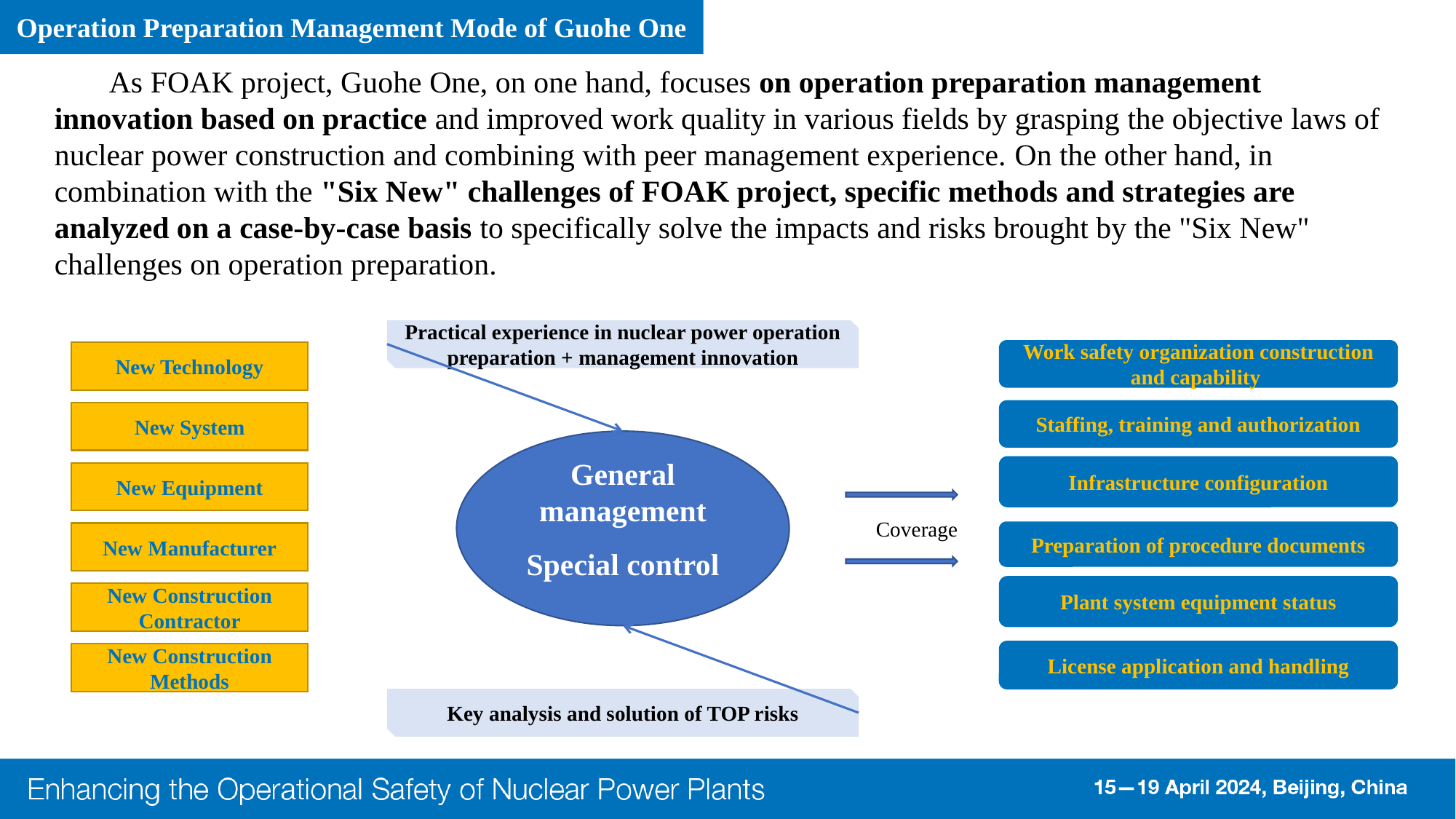

Operation Preparation Management Mode of Guohe One
As FOAK project, Guohe One, on one hand, focuses on operation preparation management innovation based on practice and improved work quality in various fields by grasping the objective laws of nuclear power construction and combining with peer management experience. On the other hand, in combination with the "Six New" challenges of FOAK project, specific methods and strategies are analyzed on a case-by-case basis to specifically solve the impacts and risks brought by the "Six New" challenges on operation preparation.
Practical experience in nuclear power operation preparation + management innovation
Work safety organization construction and capability
New Technology
Staffing, training and authorization
New System

Infrastructure configuration
General management
New Equipment

Coverage
Preparation of procedure documents
New Manufacturer
Special control

Plant system equipment status
New Construction Contractor
License application and handling
New Construction Methods
Key analysis and solution of TOP risks